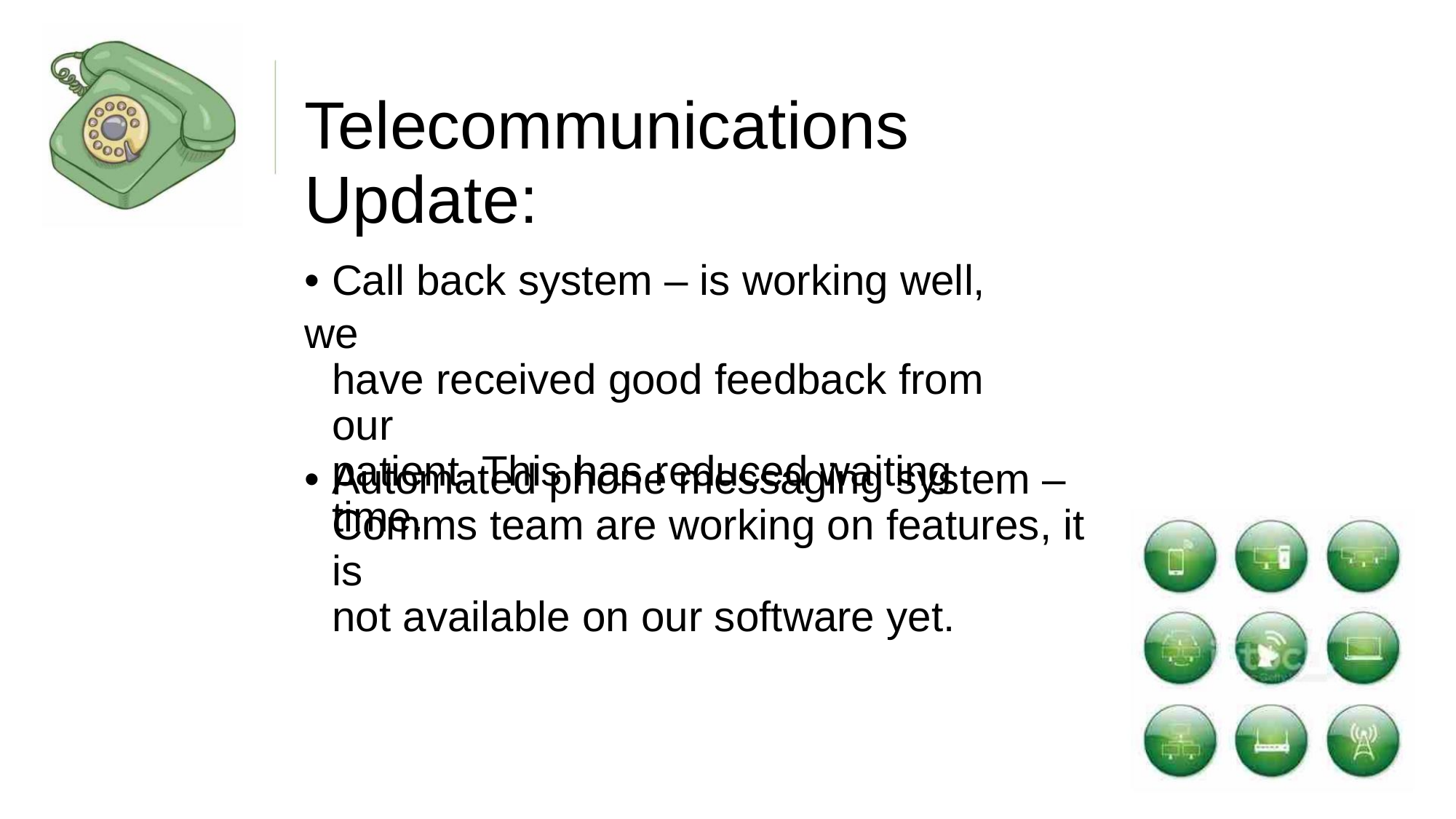

Telecommunications Update:
• Call back system – is working well, we
have received good feedback from our
patient. This has reduced waiting time.
• Automated phone messaging system –
Comms team are working on features, it is
not available on our software yet.